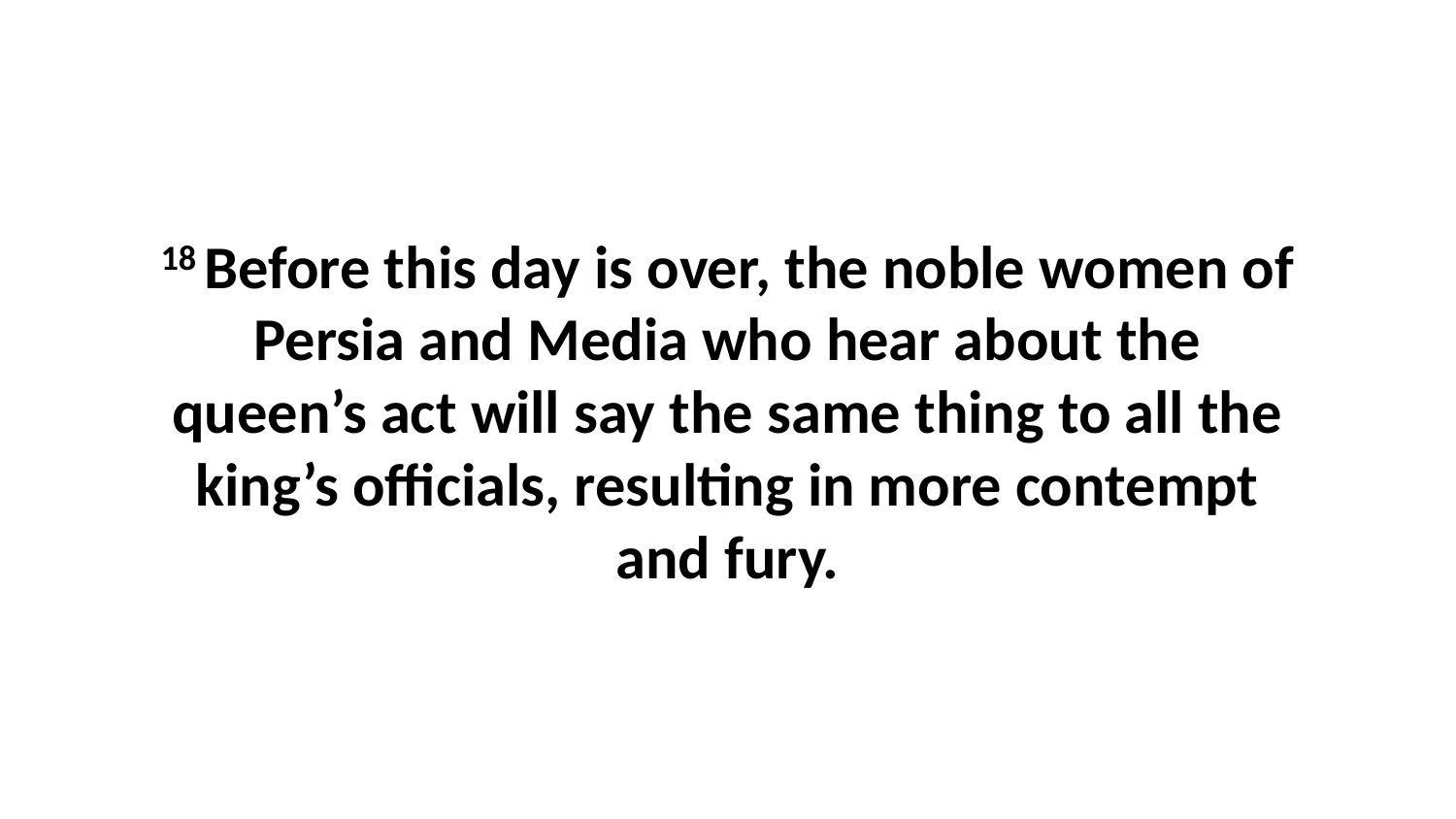

18 Before this day is over, the noble women of Persia and Media who hear about the queen’s act will say the same thing to all the king’s officials, resulting in more contempt and fury.